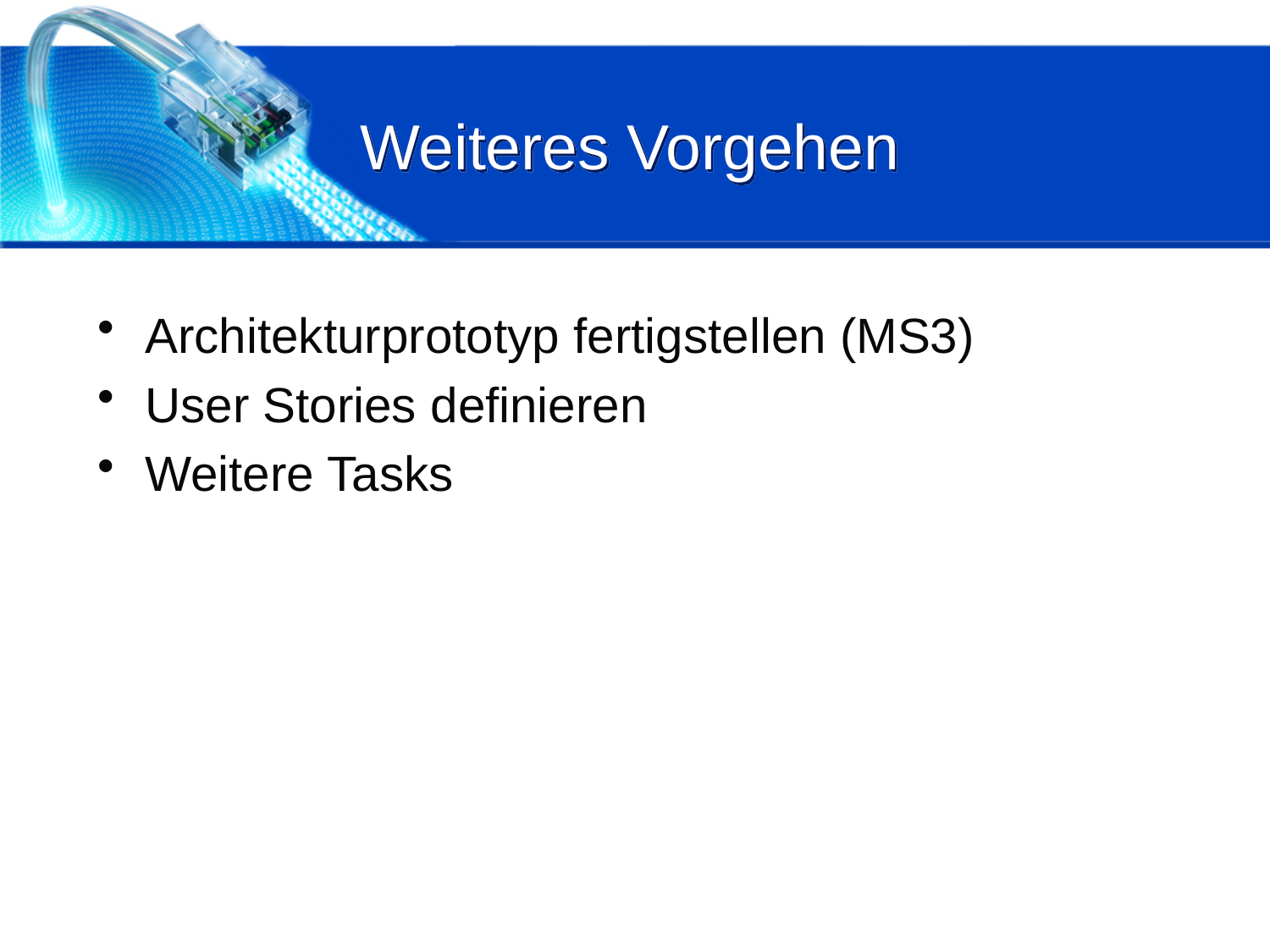

# Weiteres Vorgehen
Architekturprototyp fertigstellen (MS3)
User Stories definieren
Weitere Tasks